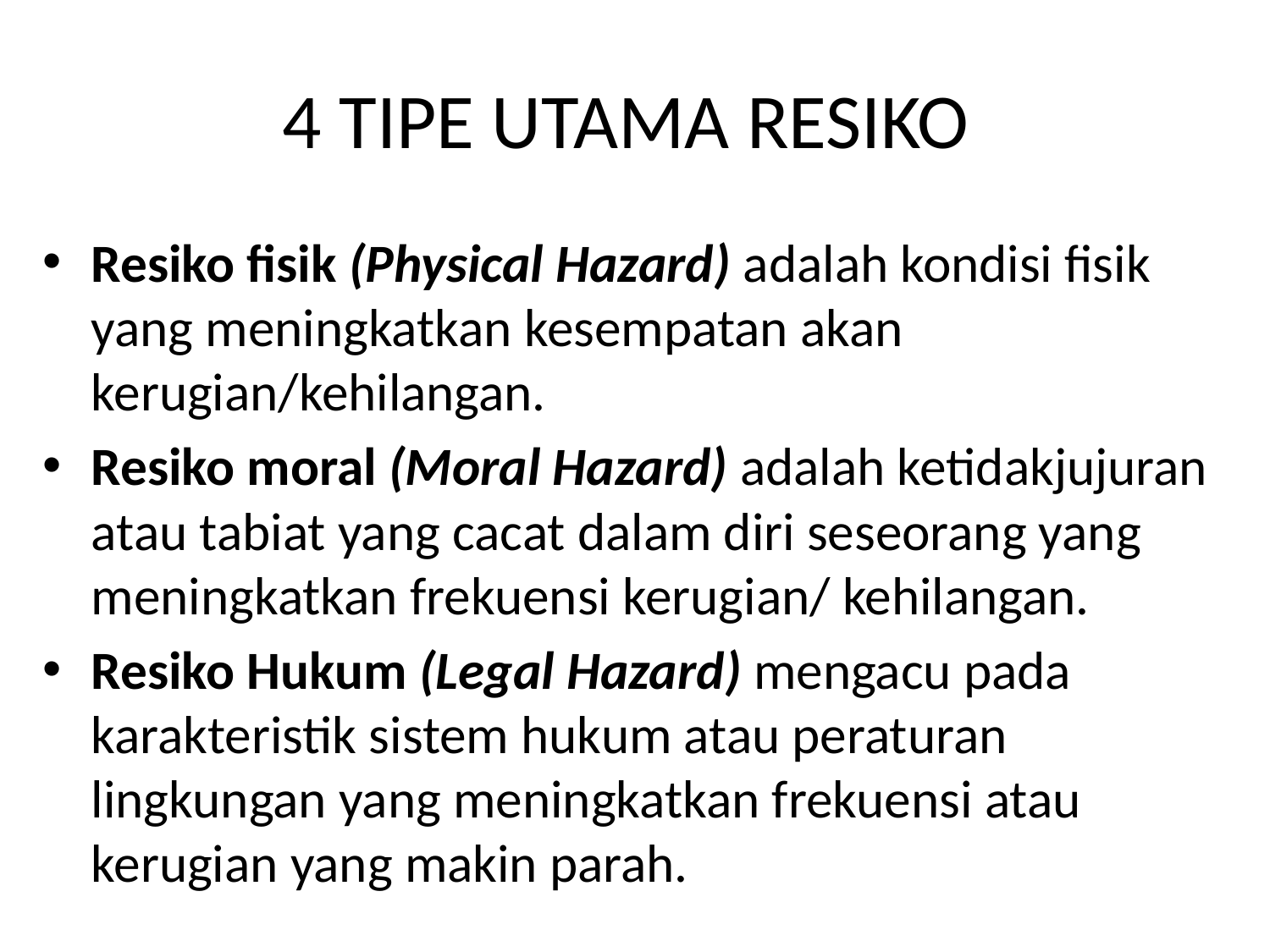

# 4 TIPE UTAMA RESIKO
Resiko fisik (Physical Hazard) adalah kondisi fisik yang meningkatkan kesempatan akan kerugian/kehilangan.
Resiko moral (Moral Hazard) adalah ketidakjujuran atau tabiat yang cacat dalam diri seseorang yang meningkatkan frekuensi kerugian/ kehilangan.
Resiko Hukum (Legal Hazard) mengacu pada karakteristik sistem hukum atau peraturan lingkungan yang meningkatkan frekuensi atau kerugian yang makin parah.